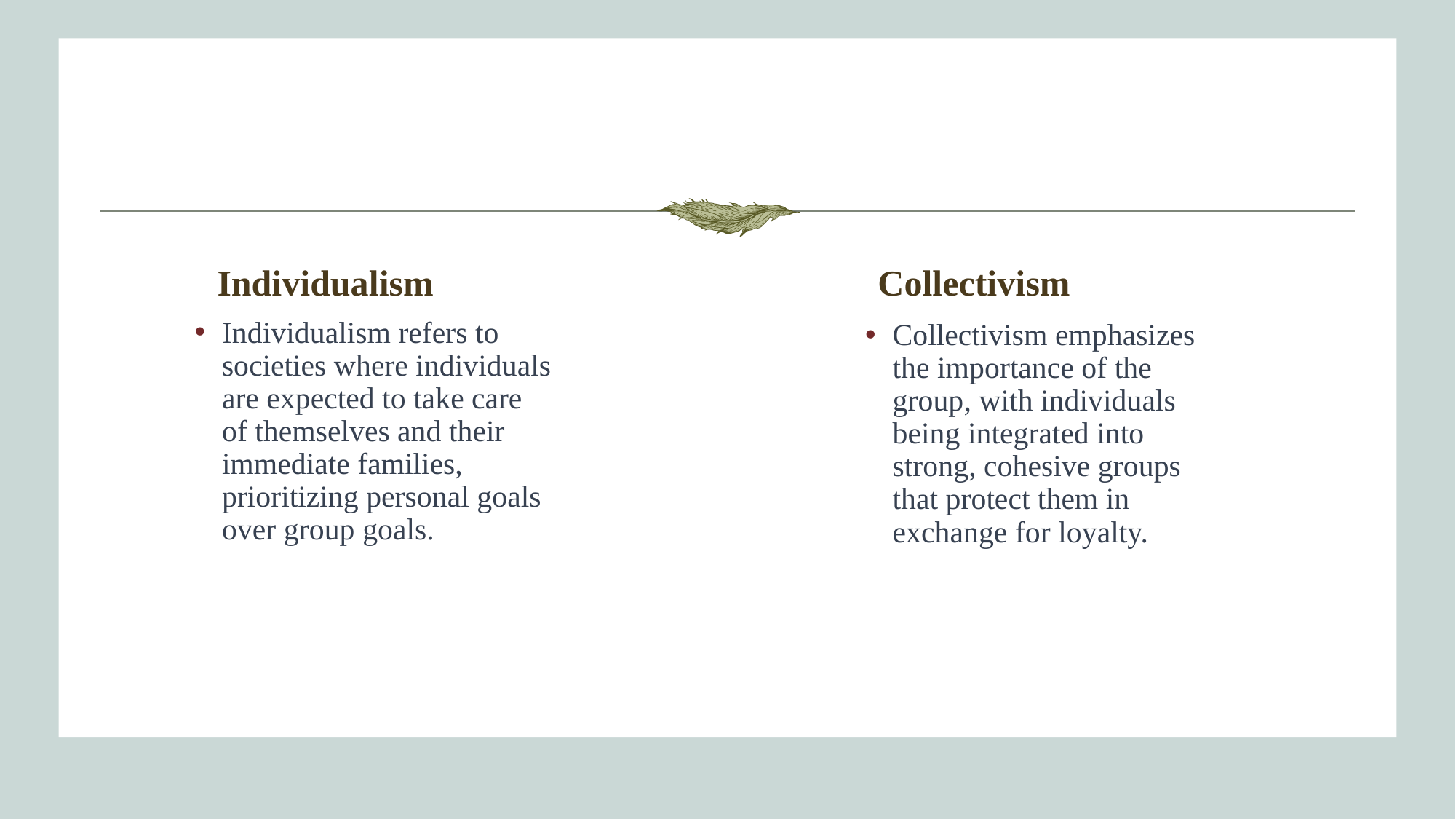

Individualism
Collectivism
Individualism refers to societies where individuals are expected to take care of themselves and their immediate families, prioritizing personal goals over group goals.
Collectivism emphasizes the importance of the group, with individuals being integrated into strong, cohesive groups that protect them in exchange for loyalty.
8